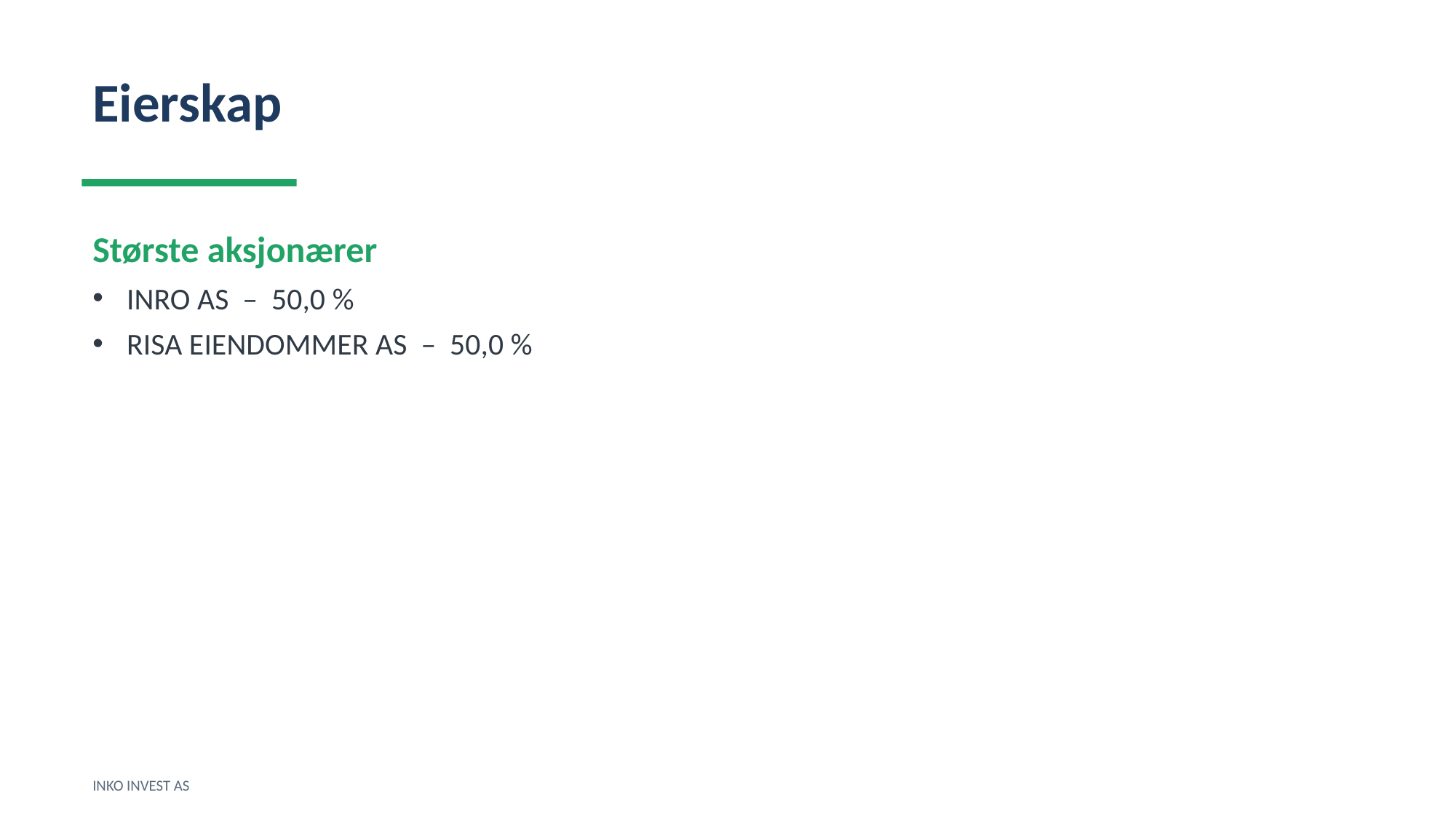

Eierskap

Største aksjonærer
INRO AS  –  50,0 %
RISA EIENDOMMER AS  –  50,0 %
INKO INVEST AS